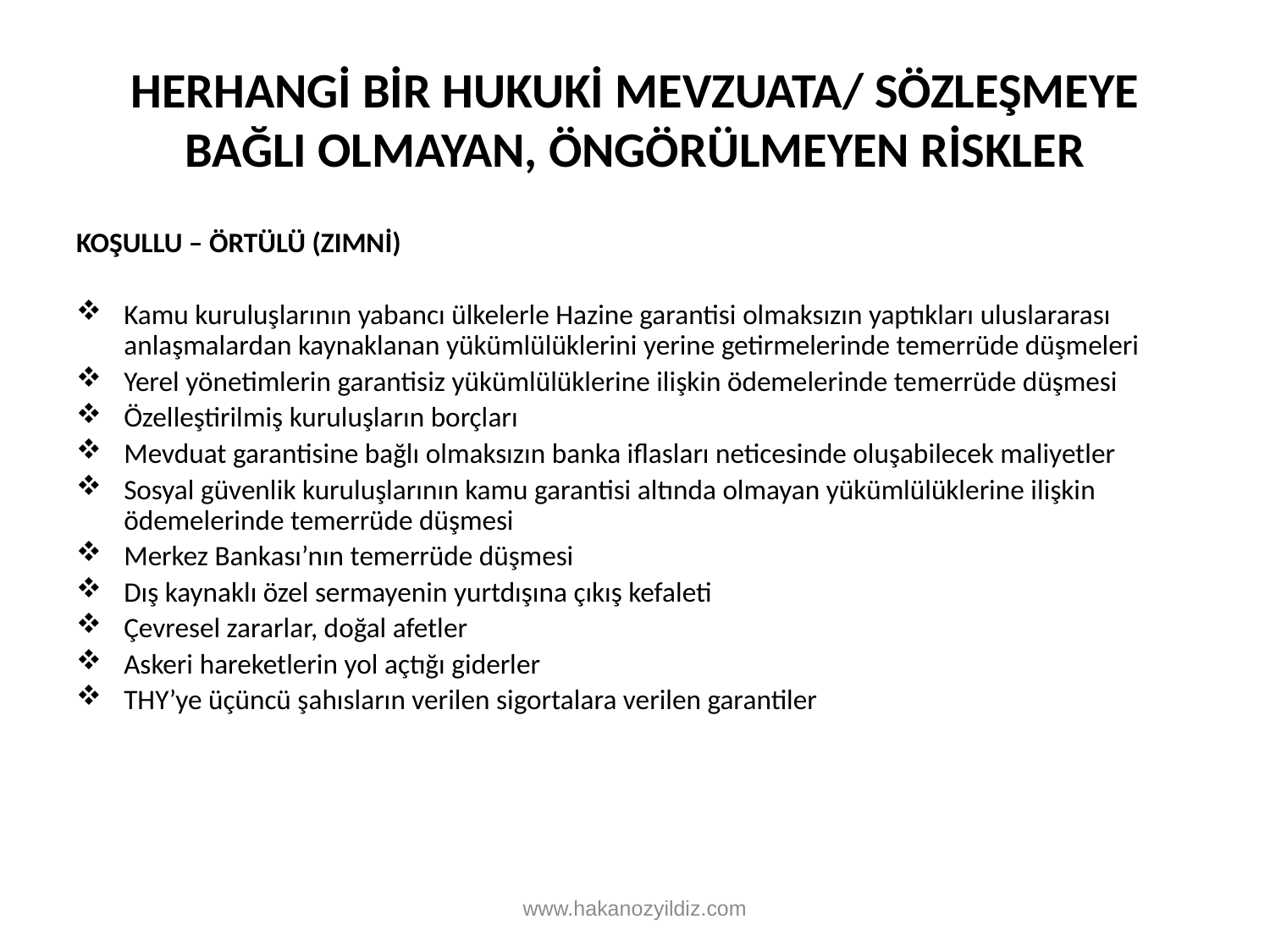

# HERHANGİ BİR HUKUKİ MEVZUATA/ SÖZLEŞMEYE BAĞLI OLMAYAN, ÖNGÖRÜLMEYEN RİSKLER
KOŞULLU – ÖRTÜLÜ (ZIMNİ)

Kamu kuruluşlarının yabancı ülkelerle Hazine garantisi olmaksızın yaptıkları uluslararası anlaşmalardan kaynaklanan yükümlülüklerini yerine getirmelerinde temerrüde düşmeleri
Yerel yönetimlerin garantisiz yükümlülüklerine ilişkin ödemelerinde temerrüde düşmesi
Özelleştirilmiş kuruluşların borçları
Mevduat garantisine bağlı olmaksızın banka iflasları neticesinde oluşabilecek maliyetler
Sosyal güvenlik kuruluşlarının kamu garantisi altında olmayan yükümlülüklerine ilişkin ödemelerinde temerrüde düşmesi
Merkez Bankası’nın temerrüde düşmesi
Dış kaynaklı özel sermayenin yurtdışına çıkış kefaleti
Çevresel zararlar, doğal afetler
Askeri hareketlerin yol açtığı giderler
THY’ye üçüncü şahısların verilen sigortalara verilen garantiler
www.hakanozyildiz.com